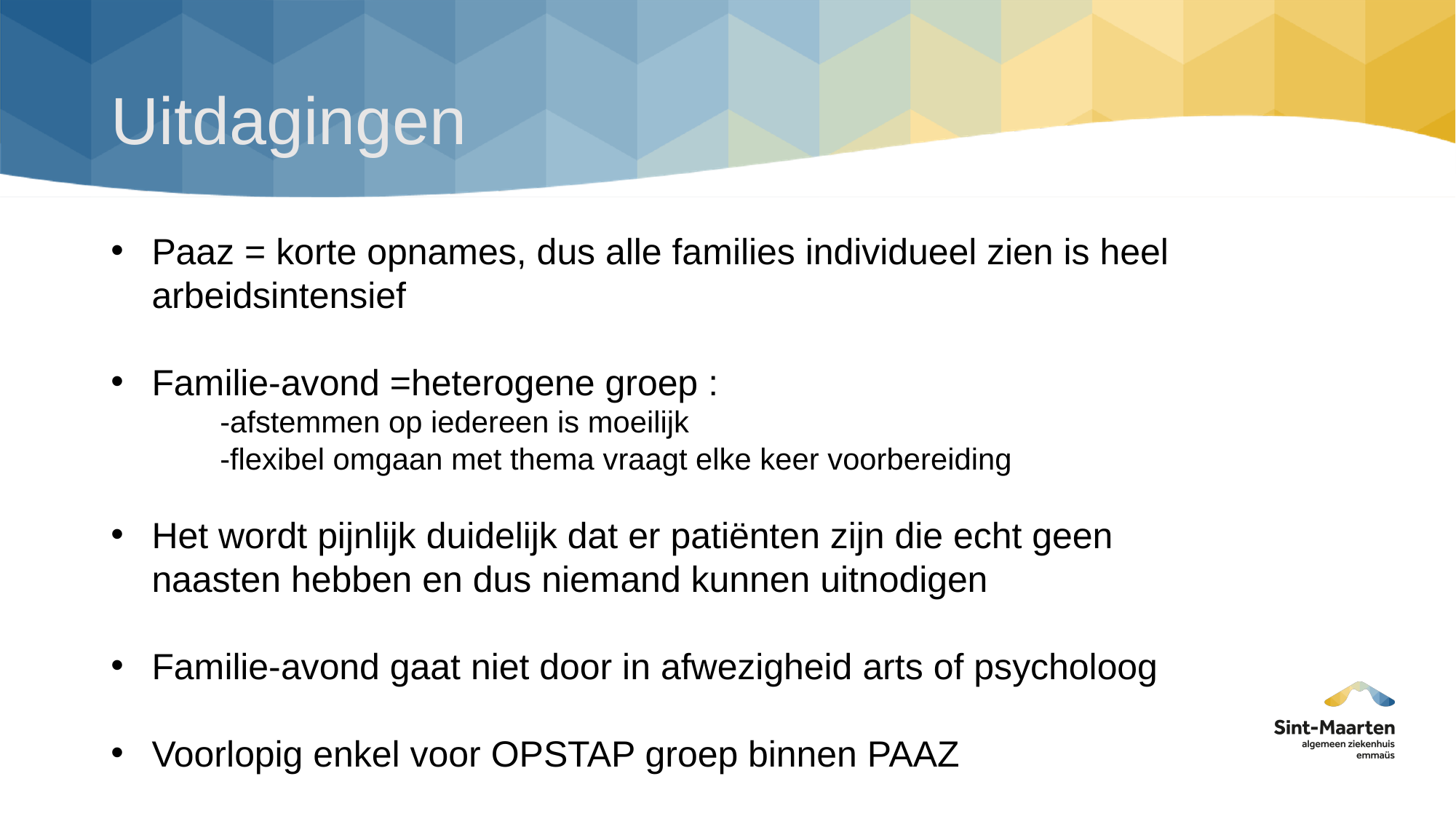

# Uitdagingen

Paaz = korte opnames, dus alle families individueel zien is heel arbeidsintensief

Familie-avond =heterogene groep :
-afstemmen op iedereen is moeilijk
-flexibel omgaan met thema vraagt elke keer voorbereiding

Het wordt pijnlijk duidelijk dat er patiënten zijn die echt geen naasten hebben en dus niemand kunnen uitnodigen

Familie-avond gaat niet door in afwezigheid arts of psycholoog

Voorlopig enkel voor OPSTAP groep binnen PAAZ